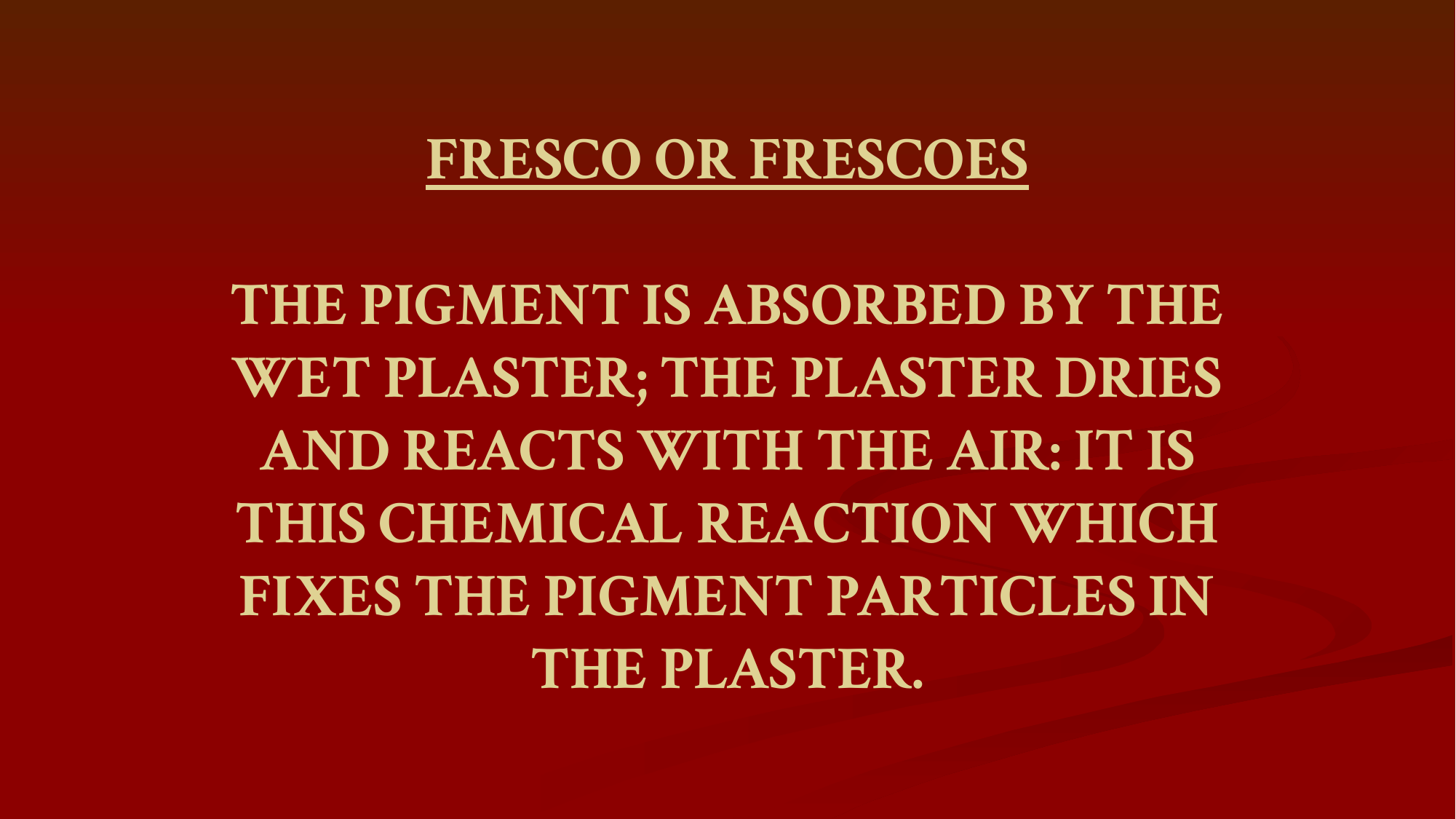

FRESCO OR FRESCOES
THE PIGMENT IS ABSORBED BY THE WET PLASTER; THE PLASTER DRIES AND REACTS WITH THE AIR: IT IS THIS CHEMICAL REACTION WHICH FIXES THE PIGMENT PARTICLES IN THE PLASTER.